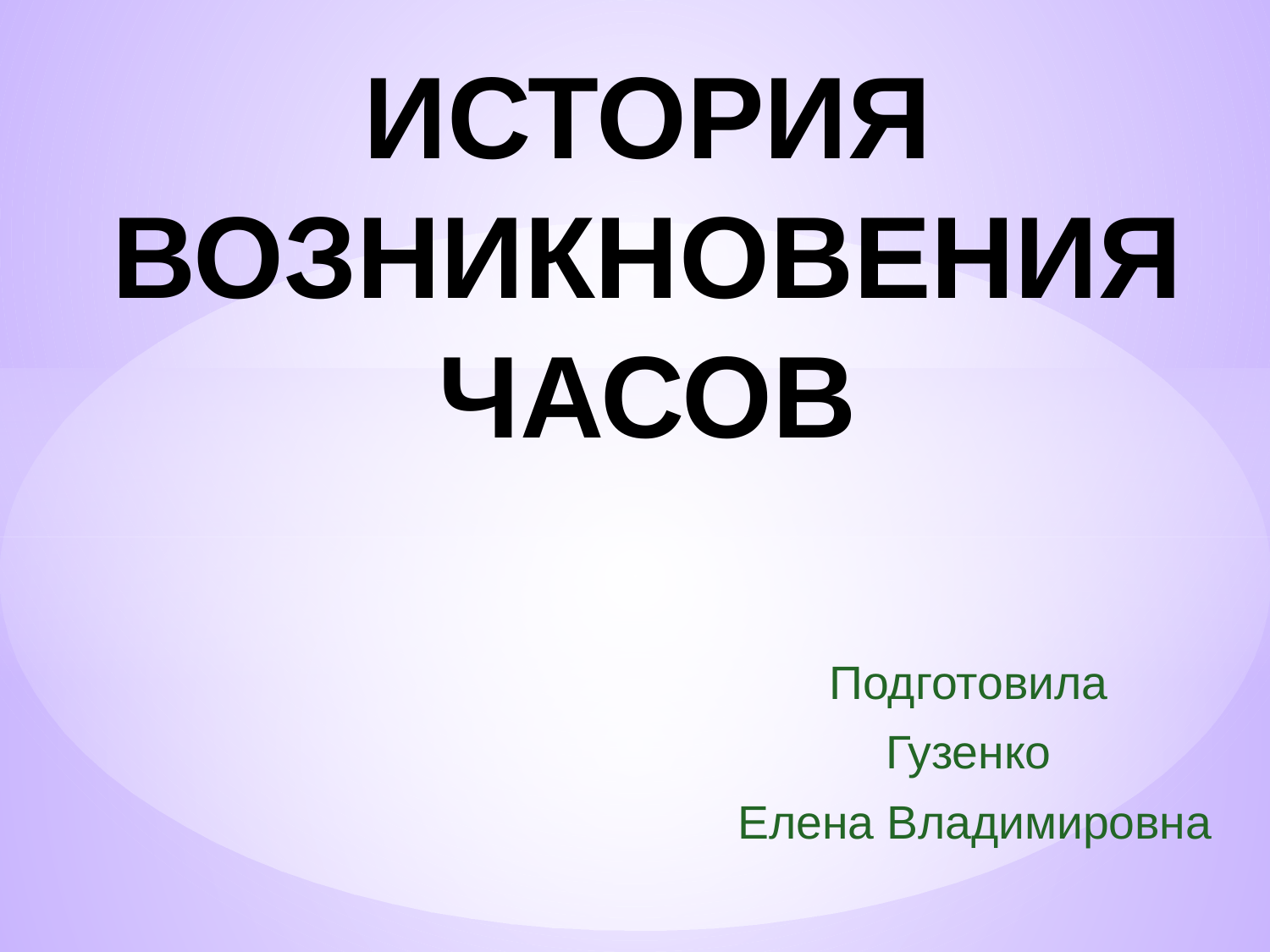

# ИСТОРИЯ ВОЗНИКНОВЕНИЯ ЧАСОВ
Подготовила
Гузенко
Елена Владимировна